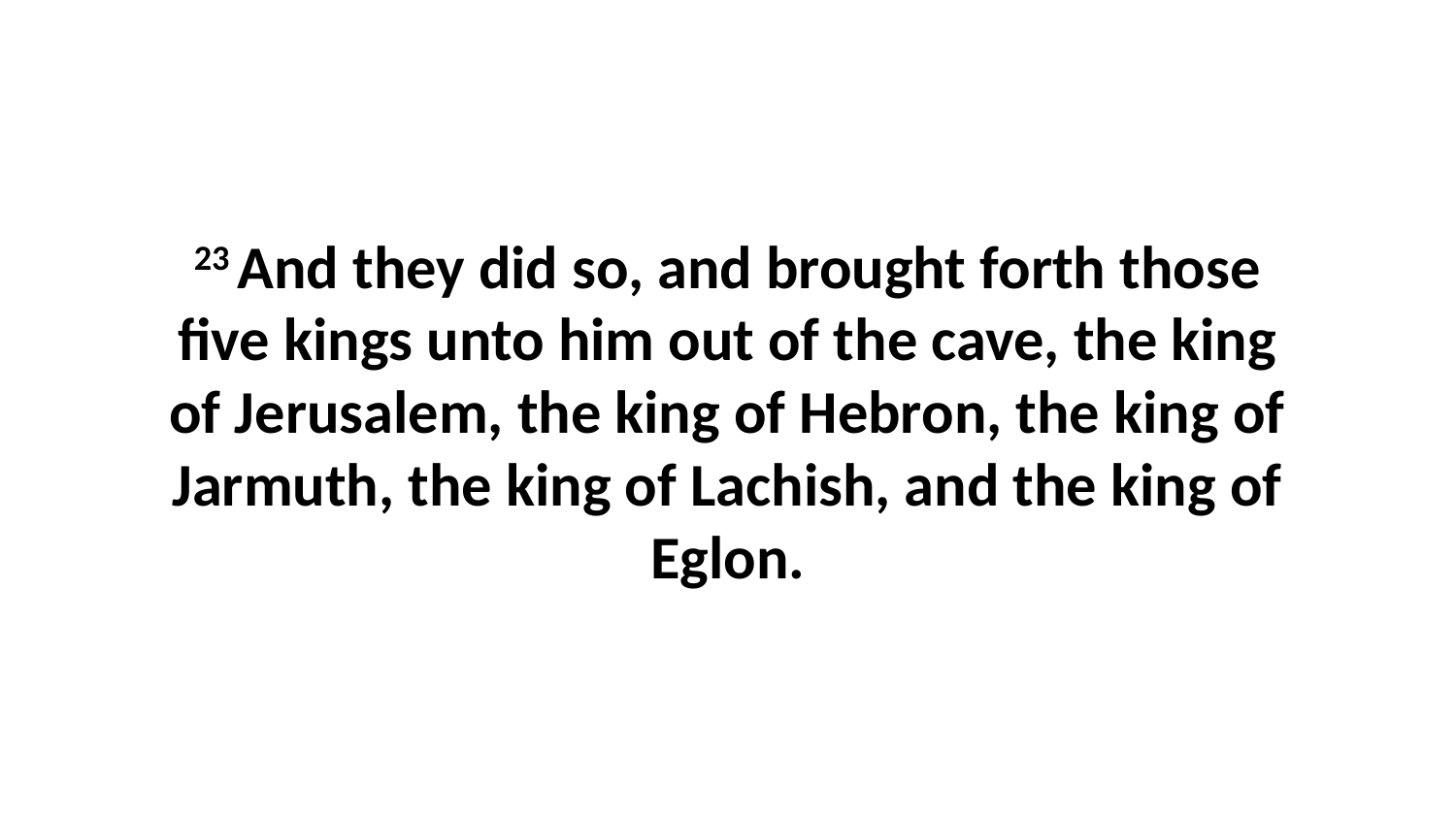

23 And they did so, and brought forth those five kings unto him out of the cave, the king of Jerusalem, the king of Hebron, the king of Jarmuth, the king of Lachish, and the king of Eglon.